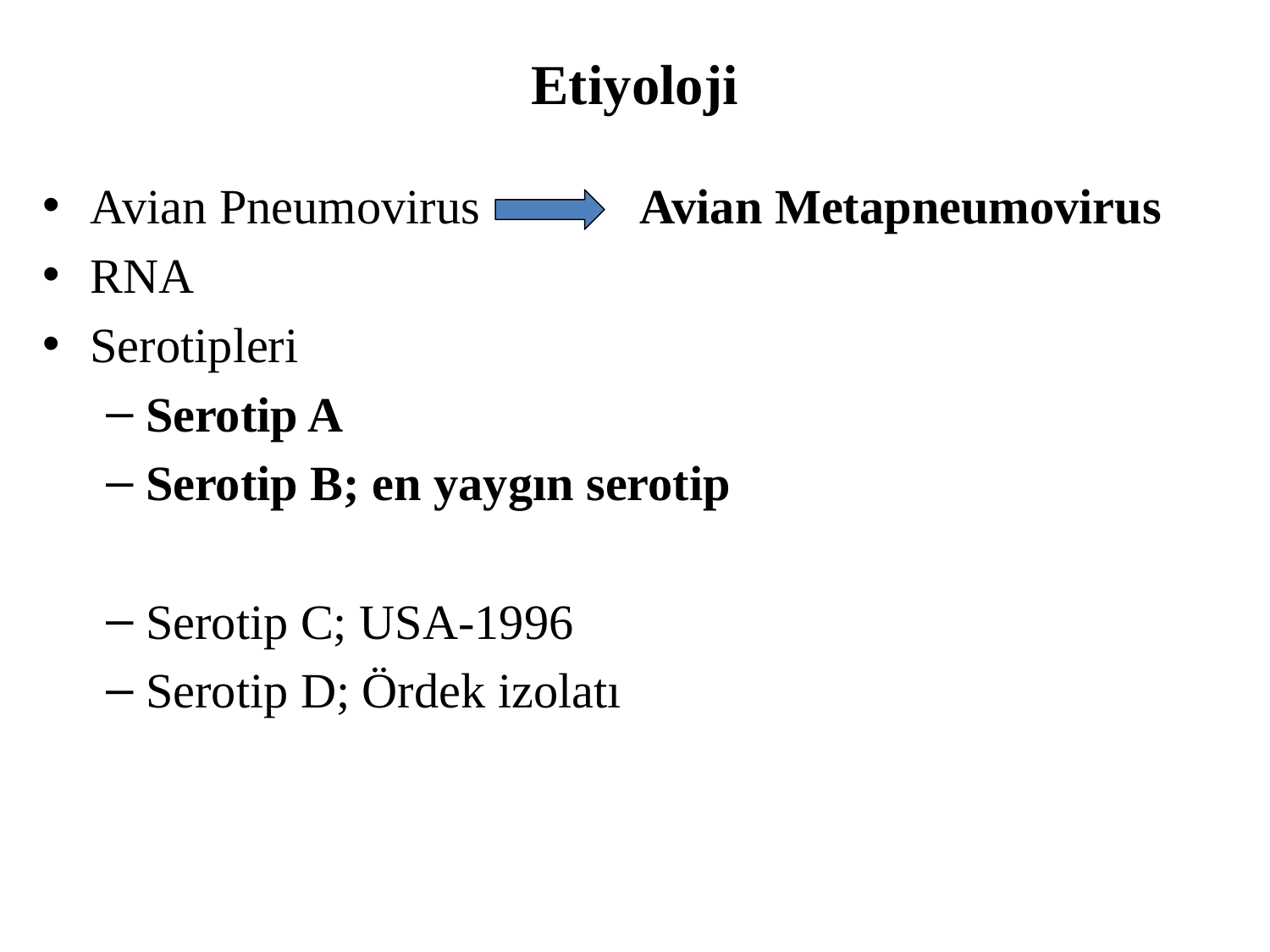

# Etiyoloji
Avian Pneumovirus             Avian Metapneumovirus
RNA
Serotipleri
Serotip A
Serotip B; en yaygın serotip

Serotip C; USA-1996
Serotip D; Ördek izolatı